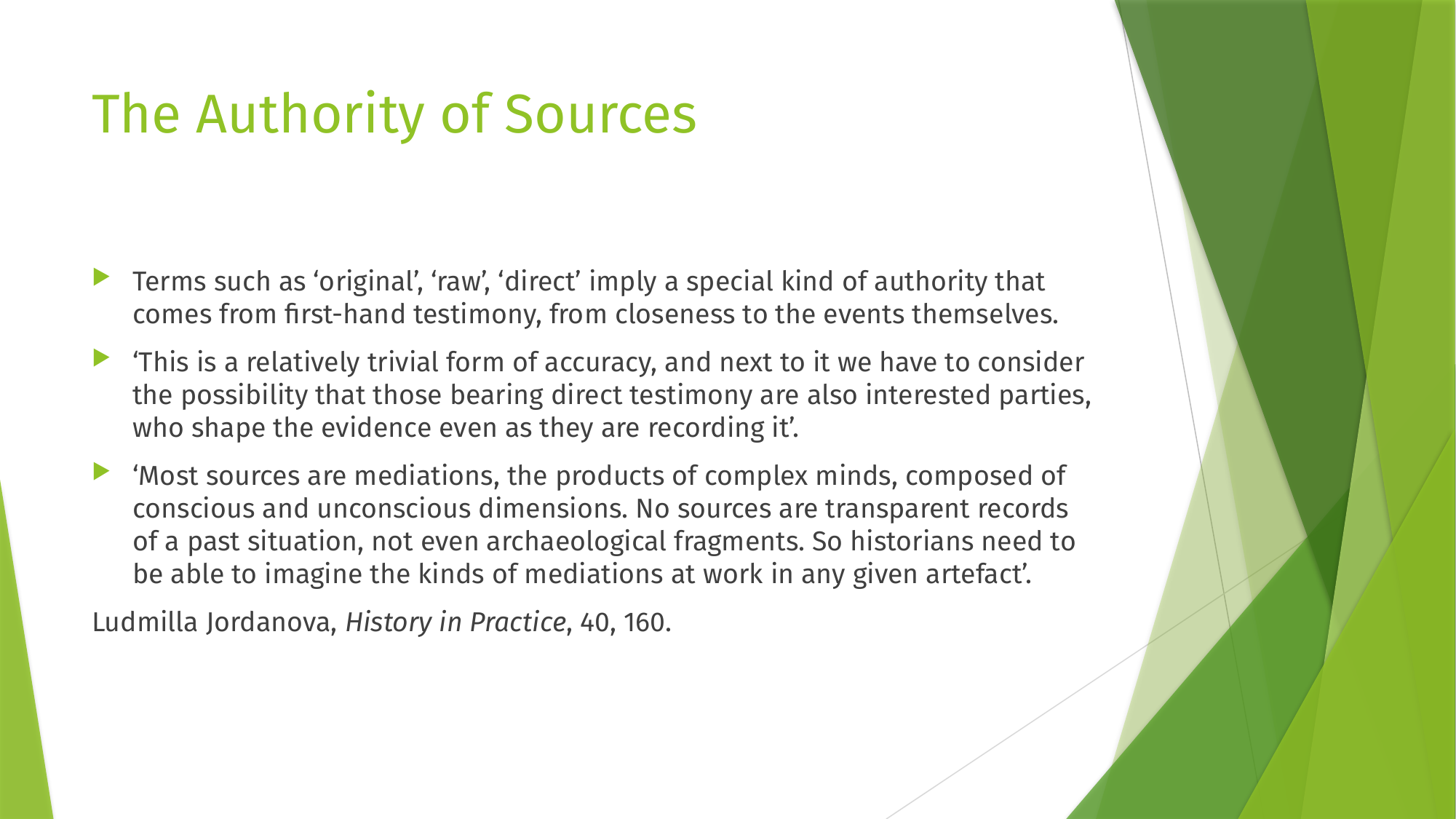

# The Authority of Sources
Terms such as ‘original’, ‘raw’, ‘direct’ imply a special kind of authority that comes from first-hand testimony, from closeness to the events themselves.
‘This is a relatively trivial form of accuracy, and next to it we have to consider the possibility that those bearing direct testimony are also interested parties, who shape the evidence even as they are recording it’.
‘Most sources are mediations, the products of complex minds, composed of conscious and unconscious dimensions. No sources are transparent records of a past situation, not even archaeological fragments. So historians need to be able to imagine the kinds of mediations at work in any given artefact’.
Ludmilla Jordanova, History in Practice, 40, 160.